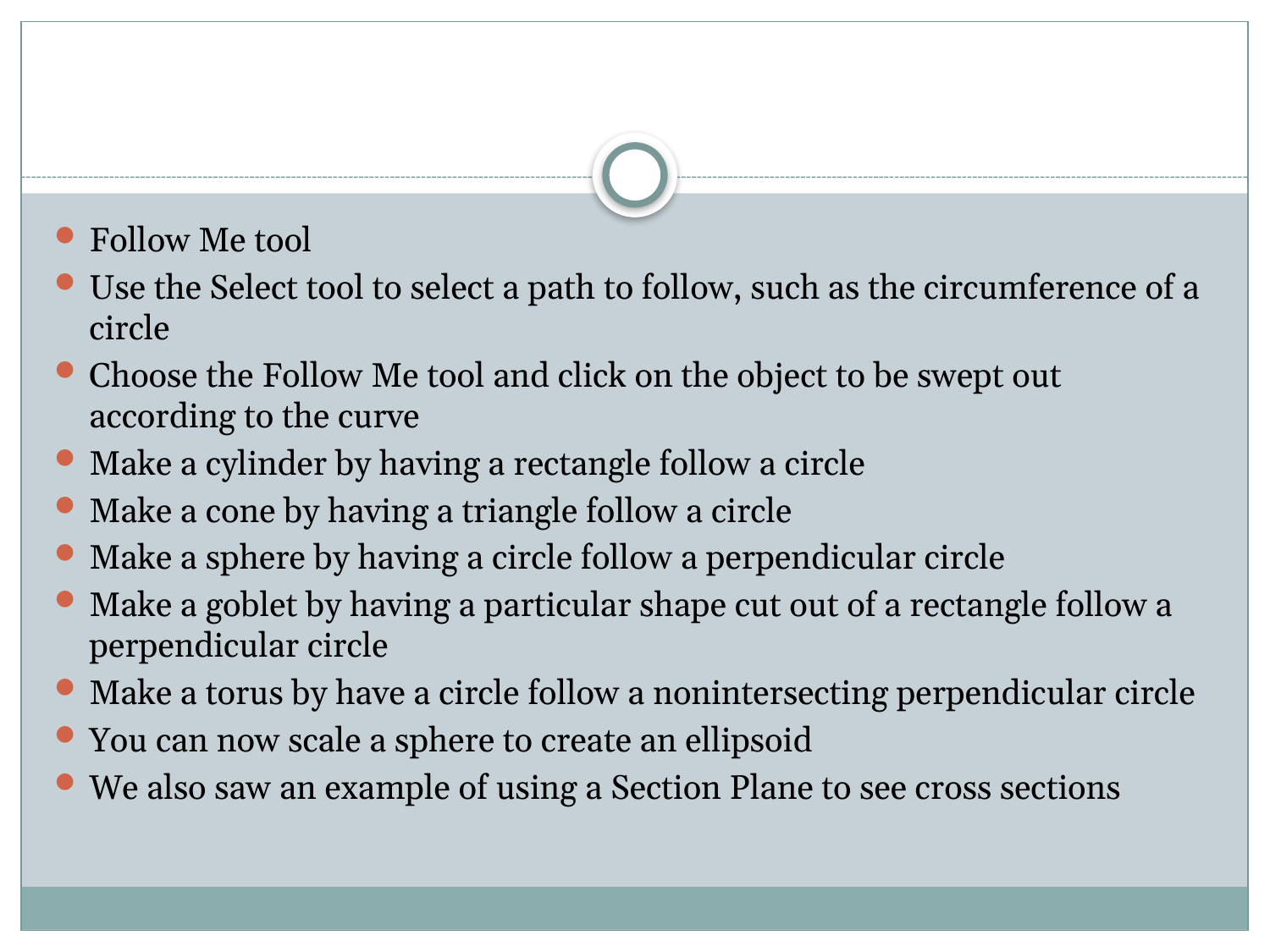

#
Follow Me tool
Use the Select tool to select a path to follow, such as the circumference of a circle
Choose the Follow Me tool and click on the object to be swept out according to the curve
Make a cylinder by having a rectangle follow a circle
Make a cone by having a triangle follow a circle
Make a sphere by having a circle follow a perpendicular circle
Make a goblet by having a particular shape cut out of a rectangle follow a perpendicular circle
Make a torus by have a circle follow a nonintersecting perpendicular circle
You can now scale a sphere to create an ellipsoid
We also saw an example of using a Section Plane to see cross sections